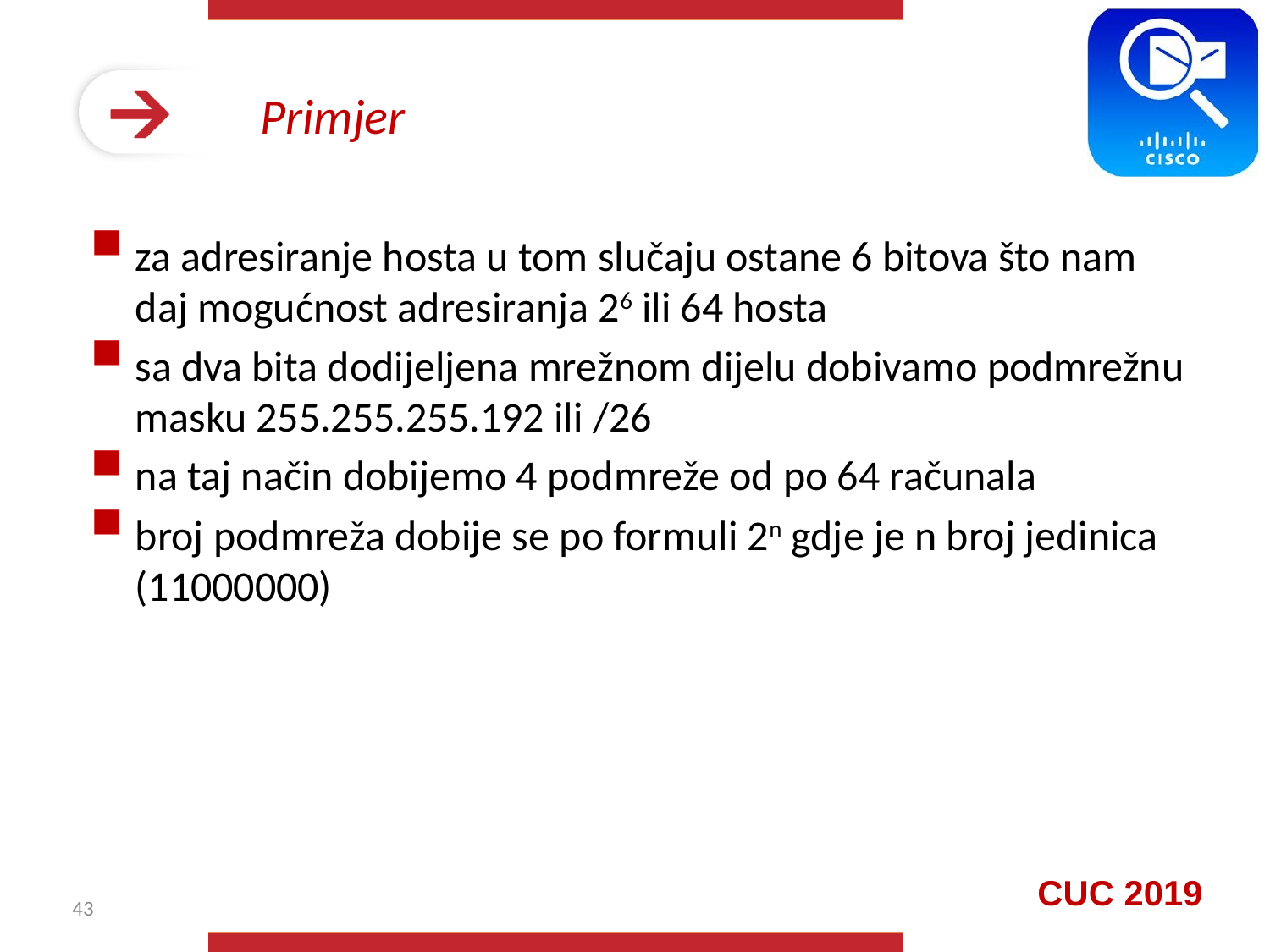

# Primjer
za adresiranje hosta u tom slučaju ostane 6 bitova što nam daj mogućnost adresiranja 26 ili 64 hosta
sa dva bita dodijeljena mrežnom dijelu dobivamo podmrežnu masku 255.255.255.192 ili /26
na taj način dobijemo 4 podmreže od po 64 računala
broj podmreža dobije se po formuli 2n gdje je n broj jedinica (11000000)

43